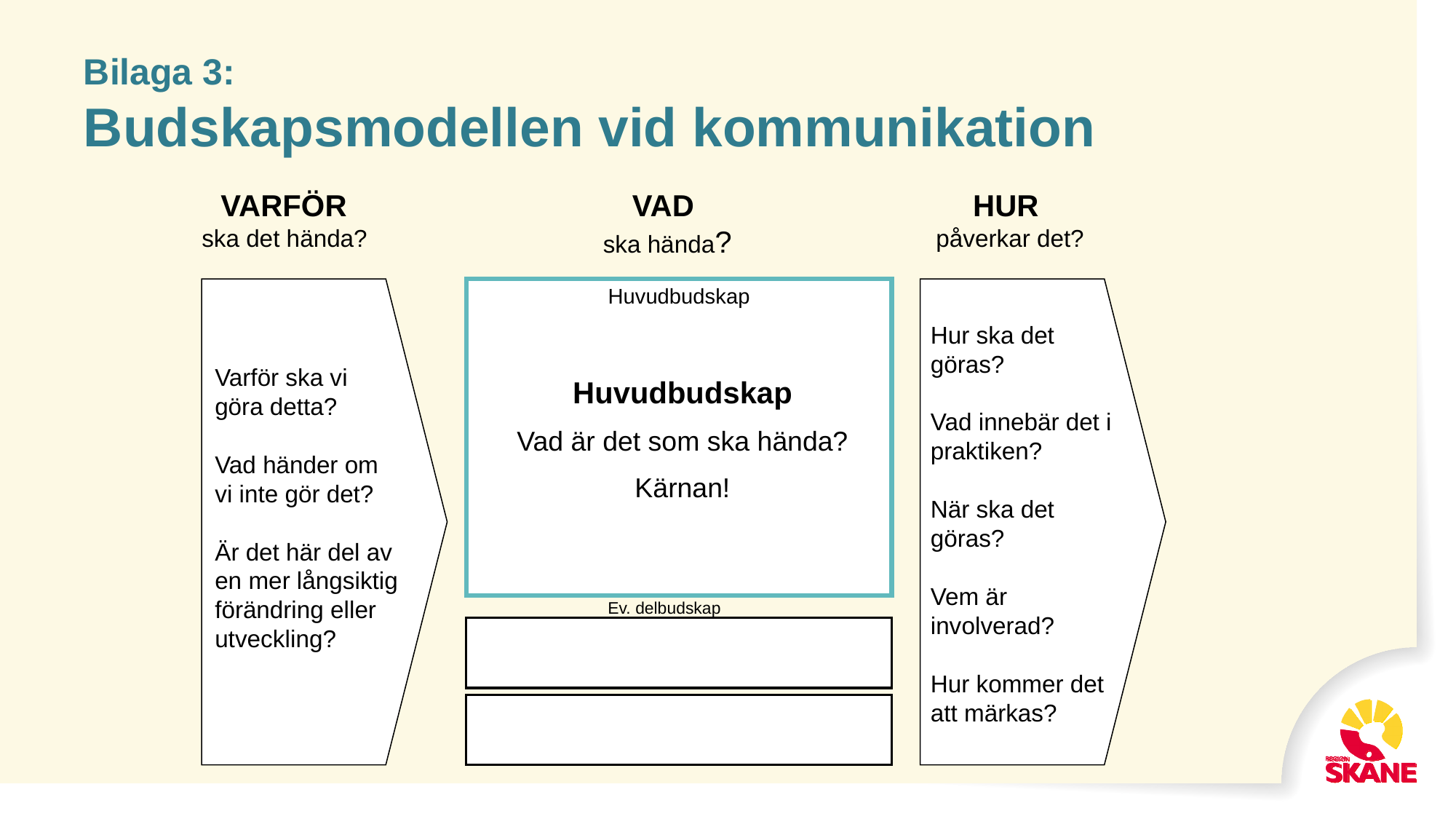

# Bilaga 3: Budskapsmodellen vid kommunikation
VARFÖR
ska det hända?
VAD
ska hända?
HUR
påverkar det?

Huvudbudskap
Hur ska det göras?

Vad innebär det i praktiken?

När ska det göras?

Vem är involverad?

Hur kommer det att märkas?

Varför ska vi göra detta?

Vad händer om vi inte gör det?

Är det här del av en mer långsiktig förändring eller utveckling?

Huvudbudskap
Vad är det som ska hända?
Kärnan!
Ev. delbudskap